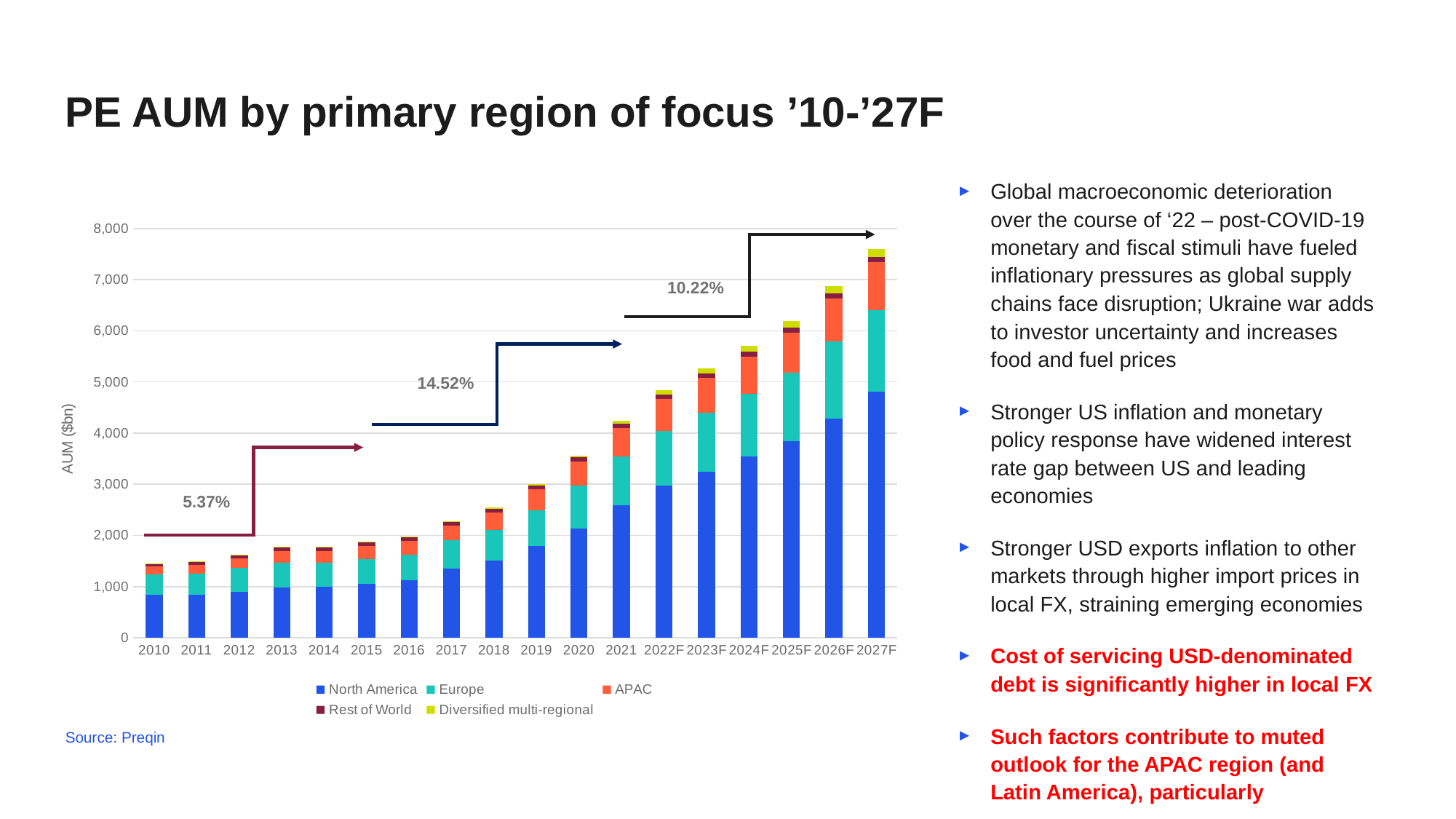

PE AUM by primary region of focus ’10-’27F
Global macroeconomic deterioration over the course of ‘22 – post-COVID-19 monetary and fiscal stimuli have fueled inflationary pressures as global supply chains face disruption; Ukraine war adds to investor uncertainty and increases food and fuel prices
Stronger US inflation and monetary policy response have widened interest rate gap between US and leading economies
Stronger USD exports inflation to other markets through higher import prices in local FX, straining emerging economies
Cost of servicing USD-denominated debt is significantly higher in local FX
Such factors contribute to muted outlook for the APAC region (and Latin America), particularly

### Chart

| Category | North America | Europe | APAC | Rest of World | Diversified multi-regional |
|---|---|---|---|---|---|
| 2010 | 845.219089289999 | 399.915346891 | 144.537239030999 | 44.572465563 | 11.519936385 |
| 2011 | 847.26042254 | 410.854747983 | 167.246393488999 | 54.303461613 | 13.273135442 |
| 2012 | 901.97221003 | 460.21205327 | 185.800386302 | 58.57779646 | 15.18125622 |
| 2013 | 987.81551725 | 481.081114899999 | 231.78213999 | 65.756851863 | 17.8583849229999 |
| 2014 | 998.93408591 | 467.85941134 | 227.88251322 | 69.936378936 | 18.150370784 |
| 2015 | 1049.18286033 | 493.97449151 | 246.54331506 | 72.136207187 | 16.116306795 |
| 2016 | 1120.37762158 | 507.97737736 | 260.83264404 | 72.322419038 | 14.493870575 |
| 2017 | 1348.84320362999 | 555.05198964 | 286.027045239999 | 73.333158435 | 18.606866932 |
| 2018 | 1502.7847447 | 606.6578051 | 345.46029299 | 68.361049649 | 18.109745511 |
| 2019 | 1791.04181847999 | 702.68153285 | 407.5969902 | 72.309569845 | 22.5118442269999 |
| 2020 | 2135.7058115 | 836.74389141 | 477.21220236 | 77.3607255479999 | 26.219966704 |
| 2021 | 2587.65834865 | 963.48915175 | 553.99278986 | 75.0956468059999 | 56.605775536 |
| 2022F | 2976.3575892889 | 1066.11453211162 | 625.864768899423 | 81.0086109471017 | 90.0686558182292 |
| 2023F | 3251.02996772319 | 1149.09809242805 | 674.686681838668 | 85.9595612931098 | 99.1749145124507 |
| 2024F | 3542.31233853153 | 1221.80757200736 | 731.50059022752 | 93.3481458104774 | 111.725247139243 |
| 2025F | 3839.4795015689 | 1336.92022315949 | 793.046719114264 | 97.5484146545893 | 120.5068190279 |
| 2026F | 4277.07453362183 | 1515.55925174423 | 838.71504339509 | 97.8853591694653 | 139.304037910866 |
| 2027F | 4812.62939813936 | 1590.96502679544 | 932.512805662477 | 100.790889056073 | 159.46801758127 |
10.22%
14.52%
5.37%
Source: Preqin